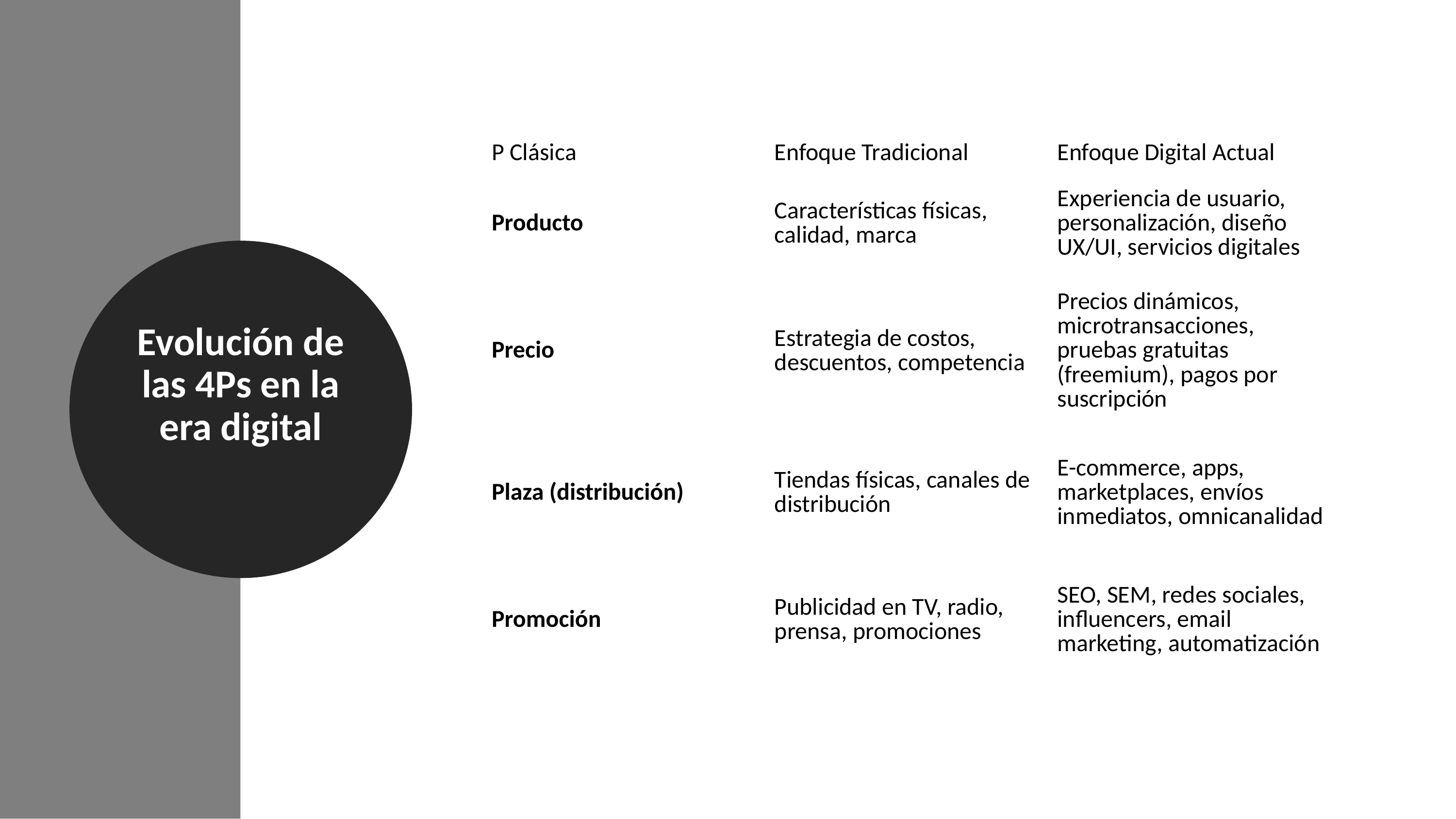

| P Clásica | Enfoque Tradicional | Enfoque Digital Actual |
| --- | --- | --- |
| Producto | Características físicas, calidad, marca | Experiencia de usuario, personalización, diseño UX/UI, servicios digitales |
| Precio | Estrategia de costos, descuentos, competencia | Precios dinámicos, microtransacciones, pruebas gratuitas (freemium), pagos por suscripción |
| Plaza (distribución) | Tiendas físicas, canales de distribución | E-commerce, apps, marketplaces, envíos inmediatos, omnicanalidad |
| Promoción | Publicidad en TV, radio, prensa, promociones | SEO, SEM, redes sociales, influencers, email marketing, automatización |
Evolución de las 4Ps en la era digital